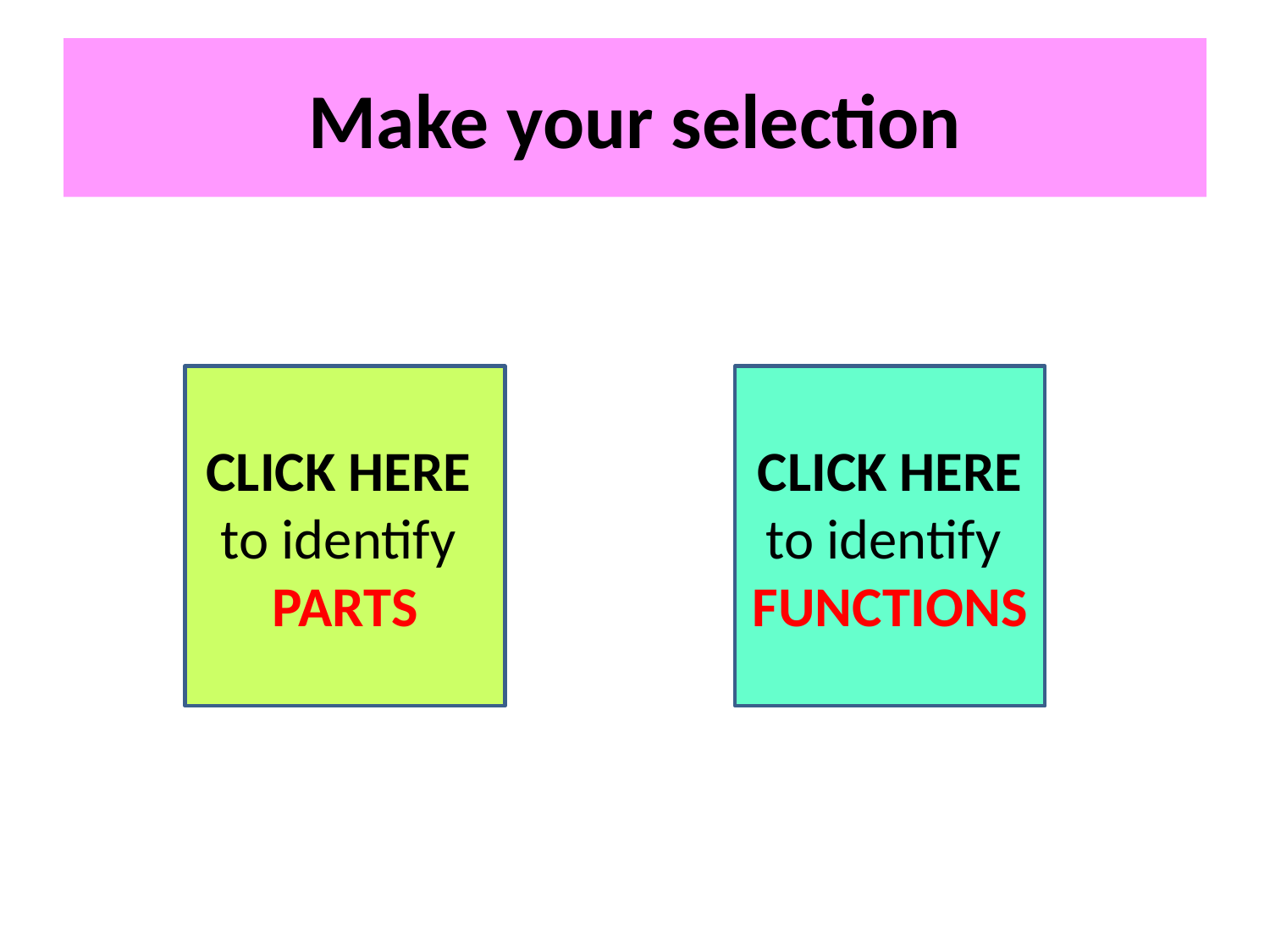

# Make your selection
CLICK HERE
to identify
PARTS
CLICK HERE
to identify
FUNCTIONS